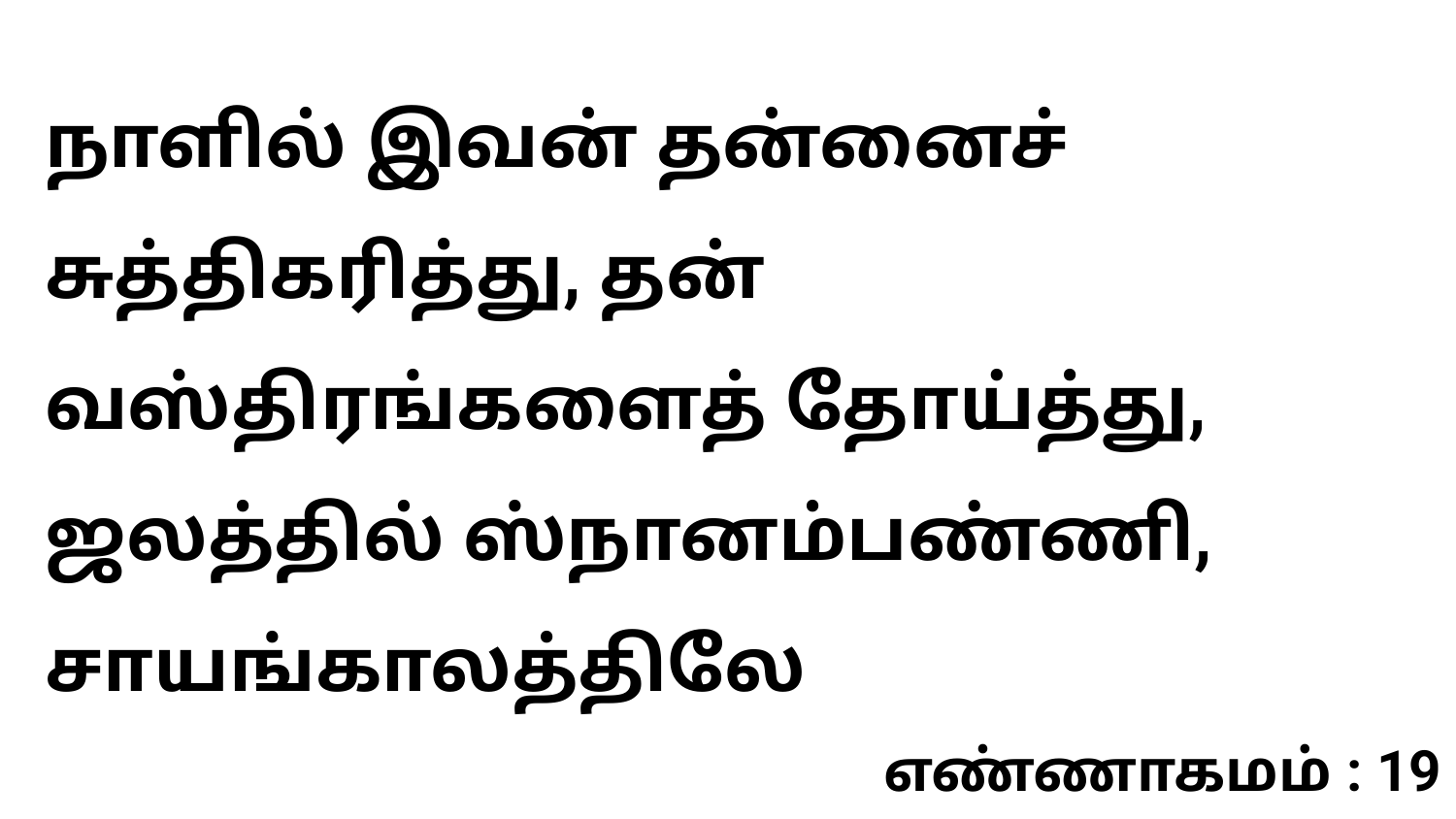

நாளில் இவன் தன்னைச் சுத்திகரித்து, தன் வஸ்திரங்களைத் தோய்த்து, ஜலத்தில் ஸ்நானம்பண்ணி, சாயங்காலத்திலே
எண்ணாகமம் : 19